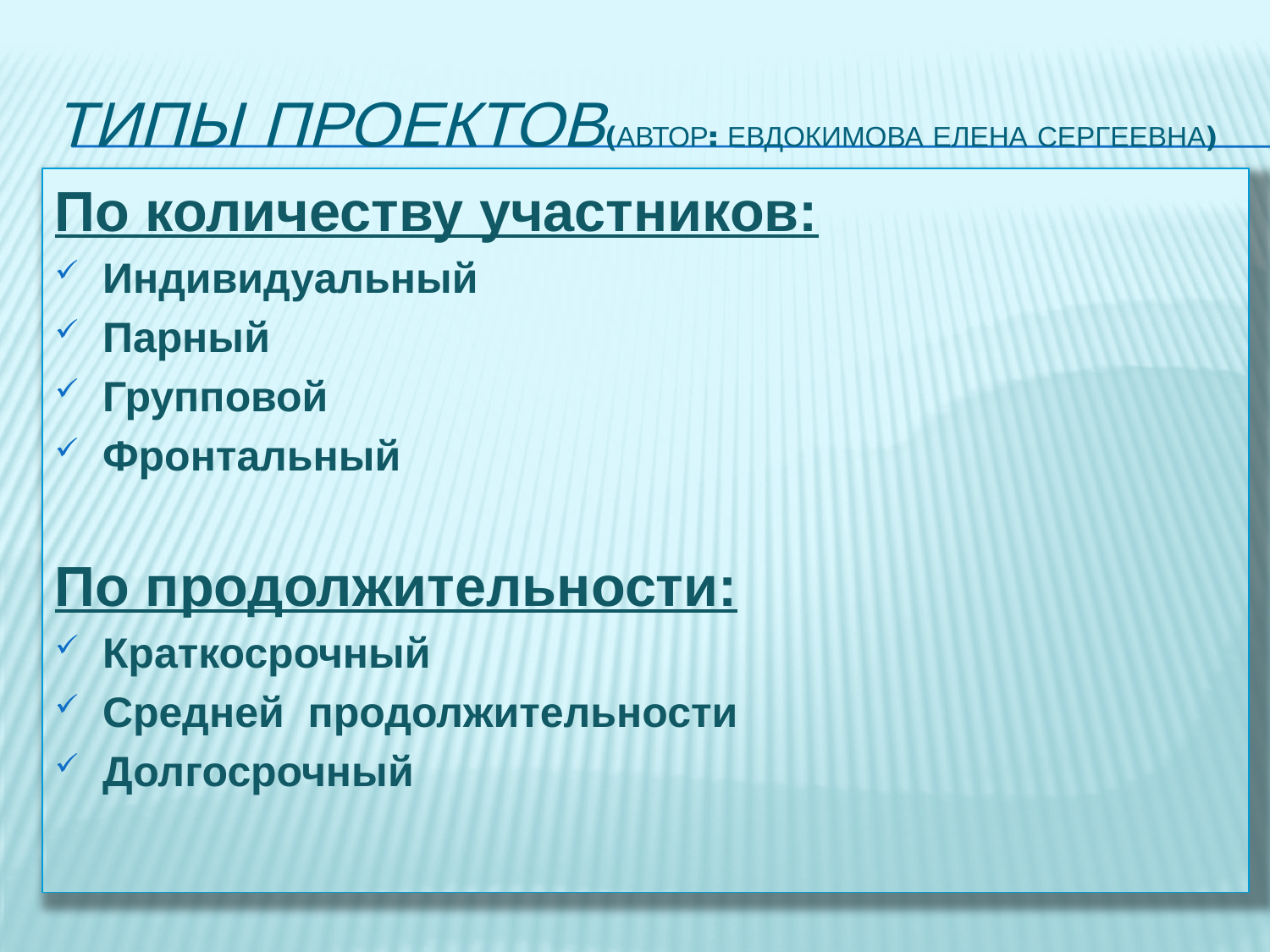

# Типы проектов(автор: Евдокимова Елена Сергеевна)
По количеству участников:
Индивидуальный
Парный
Групповой
Фронтальный

По продолжительности:
Краткосрочный
Средней  продолжительности
Долгосрочный